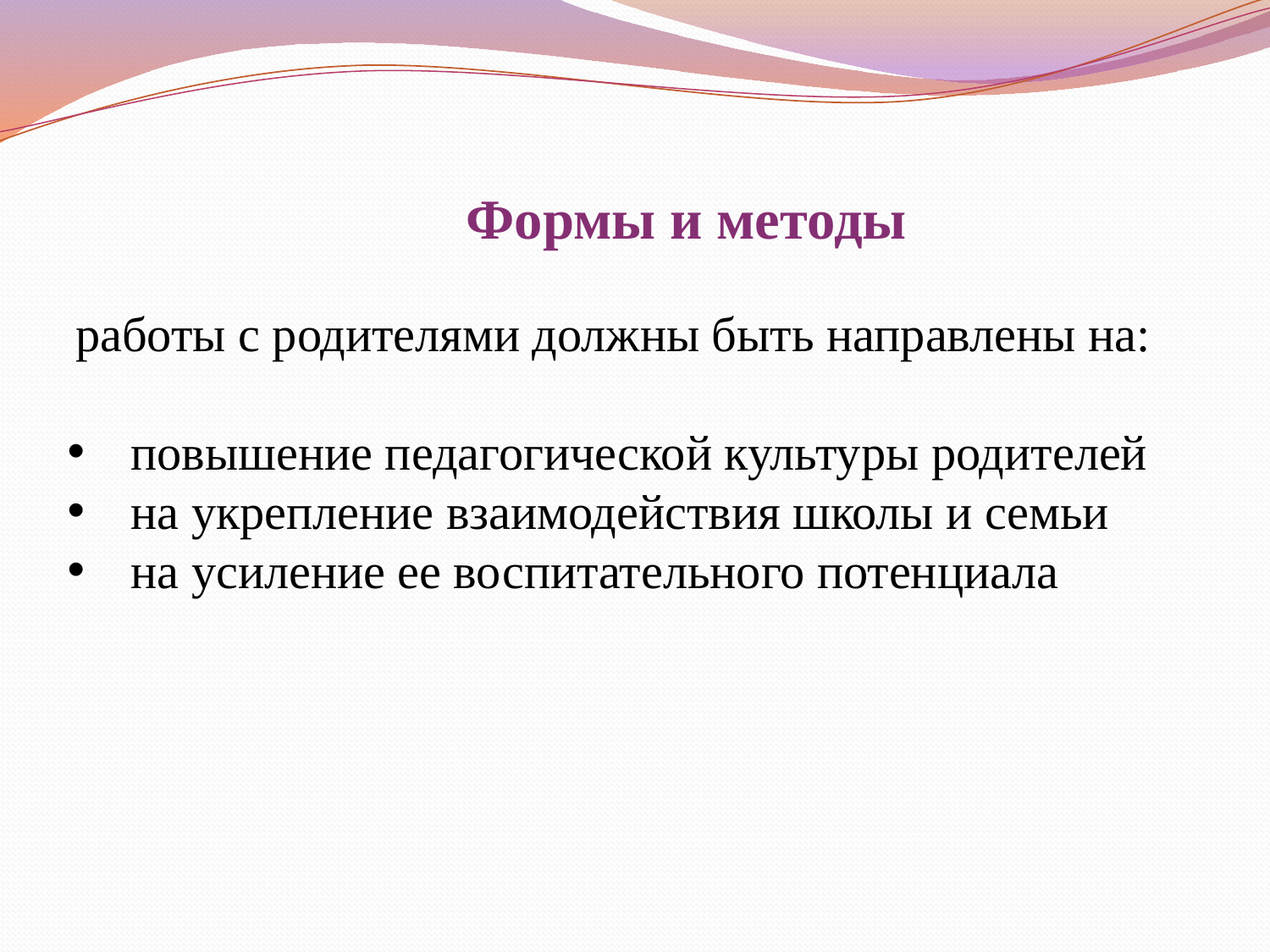

Формы и методы
 работы с родителями должны быть направлены на:

повышение педагогической культуры родителей
на укрепление взаимодействия школы и семьи
на усиление ее воспитательного потенциала